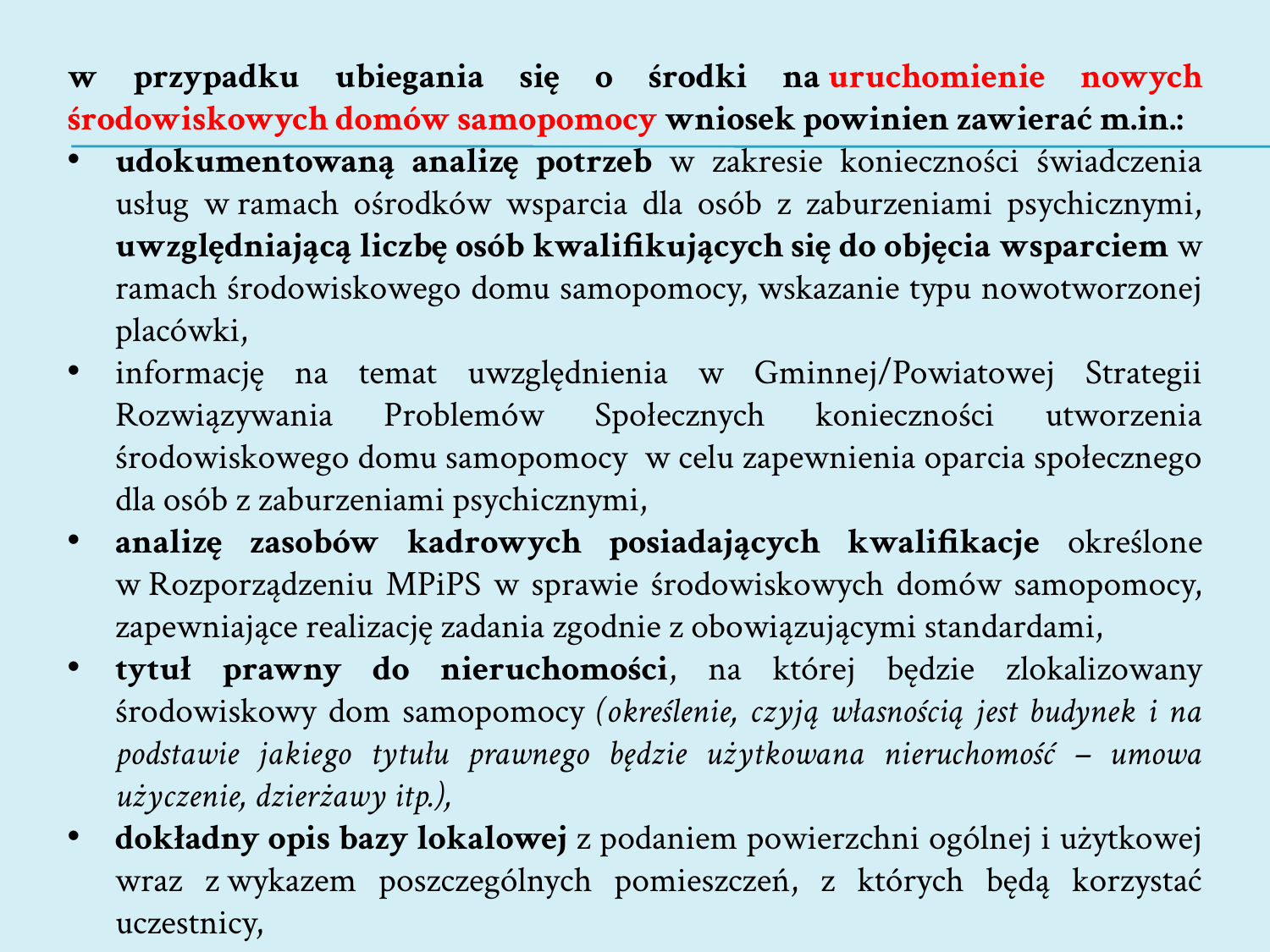

w przypadku ubiegania się o środki na uruchomienie nowych środowiskowych domów samopomocy wniosek powinien zawierać m.in.:
udokumentowaną analizę potrzeb w zakresie konieczności świadczenia usług w ramach ośrodków wsparcia dla osób z zaburzeniami psychicznymi, uwzględniającą liczbę osób kwalifikujących się do objęcia wsparciem w ramach środowiskowego domu samopomocy, wskazanie typu nowotworzonej placówki,
informację na temat uwzględnienia w Gminnej/Powiatowej Strategii Rozwiązywania Problemów Społecznych konieczności utworzenia środowiskowego domu samopomocy  w celu zapewnienia oparcia społecznego dla osób z zaburzeniami psychicznymi,
analizę zasobów kadrowych posiadających kwalifikacje określone w Rozporządzeniu MPiPS w sprawie środowiskowych domów samopomocy, zapewniające realizację zadania zgodnie z obowiązującymi standardami,
tytuł prawny do nieruchomości, na której będzie zlokalizowany środowiskowy dom samopomocy (określenie, czyją własnością jest budynek i na podstawie jakiego tytułu prawnego będzie użytkowana nieruchomość – umowa użyczenie, dzierżawy itp.),
dokładny opis bazy lokalowej z podaniem powierzchni ogólnej i użytkowej wraz z wykazem poszczególnych pomieszczeń, z których będą korzystać uczestnicy,